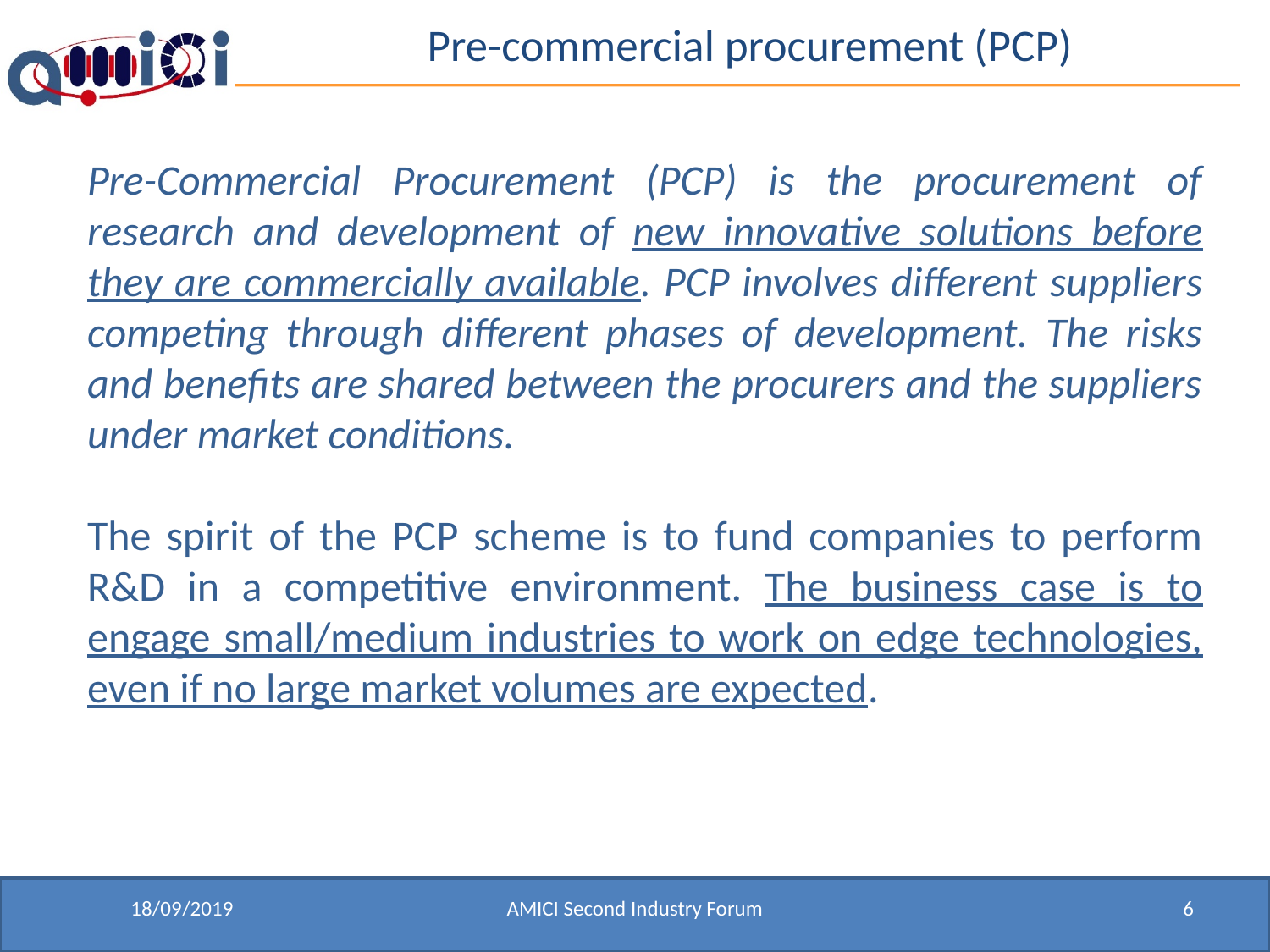

# Pre-commercial procurement (PCP)
Pre-Commercial Procurement (PCP) is the procurement of research and development of new innovative solutions before they are commercially available. PCP involves different suppliers competing through different phases of development. The risks and benefits are shared between the procurers and the suppliers under market conditions.

The spirit of the PCP scheme is to fund companies to perform R&D in a competitive environment. The business case is to engage small/medium industries to work on edge technologies, even if no large market volumes are expected.

18/09/2019
AMICI Second Industry Forum
6